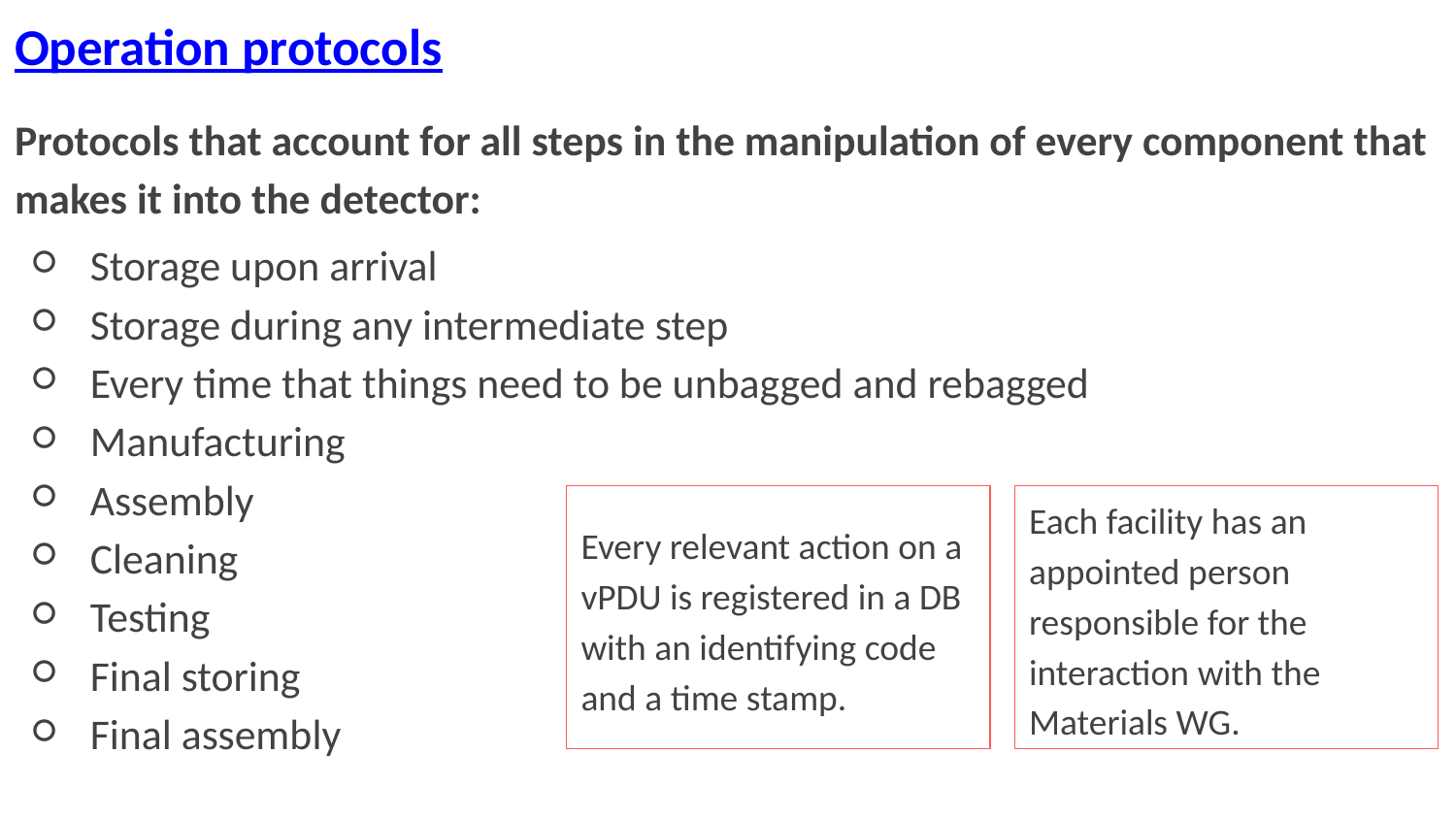

# Operation protocols
Protocols that account for all steps in the manipulation of every component that makes it into the detector:

Storage upon arrival
Storage during any intermediate step
Every time that things need to be unbagged and rebagged
Manufacturing
Assembly
Cleaning
Testing
Final storing
Final assembly

Every relevant action on a vPDU is registered in a DB with an identifying code and a time stamp.
Each facility has an appointed person responsible for the interaction with the Materials WG.